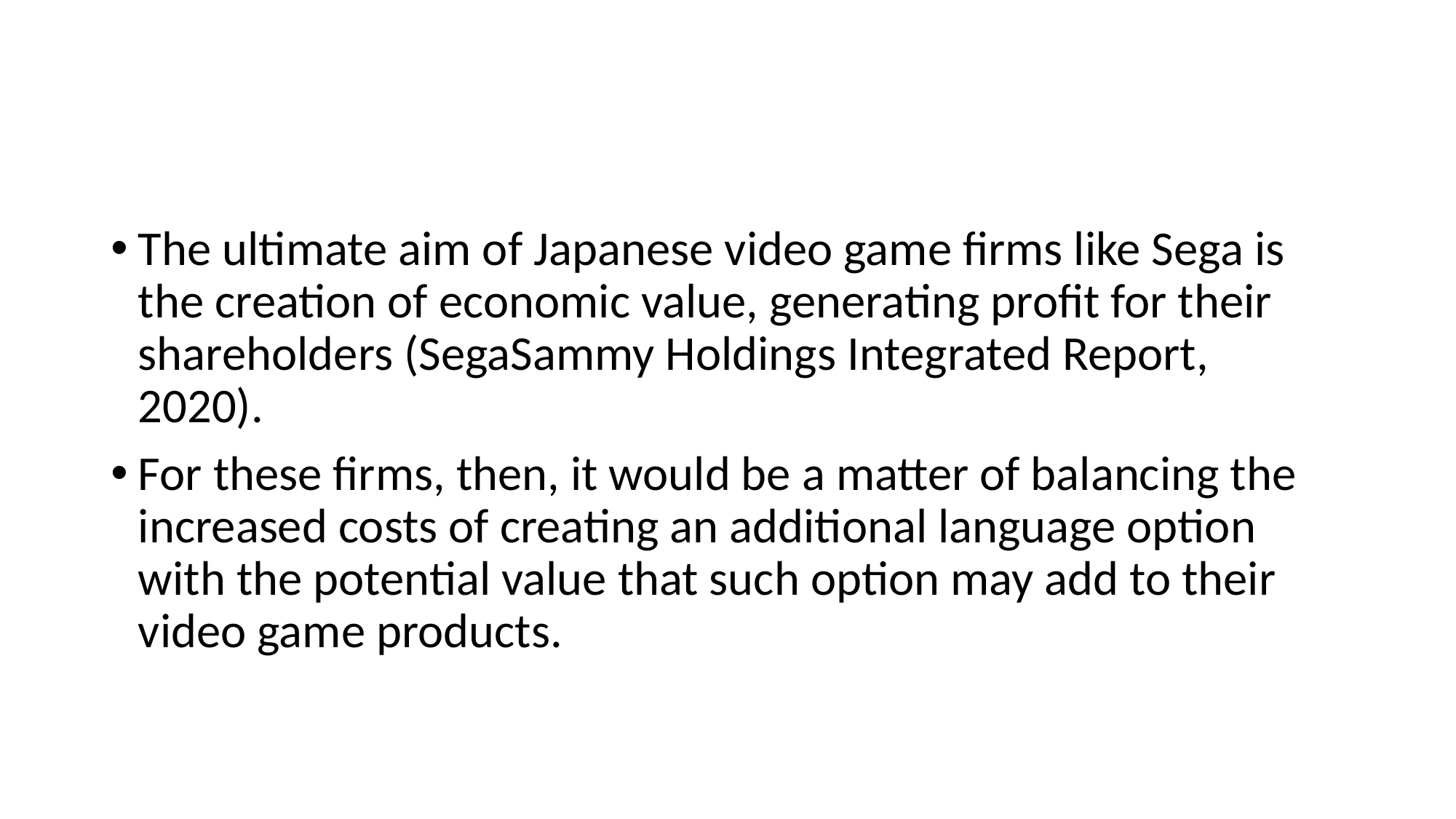

#
The ultimate aim of Japanese video game firms like Sega is the creation of economic value, generating profit for their shareholders (SegaSammy Holdings Integrated Report, 2020).
For these firms, then, it would be a matter of balancing the increased costs of creating an additional language option with the potential value that such option may add to their video game products.